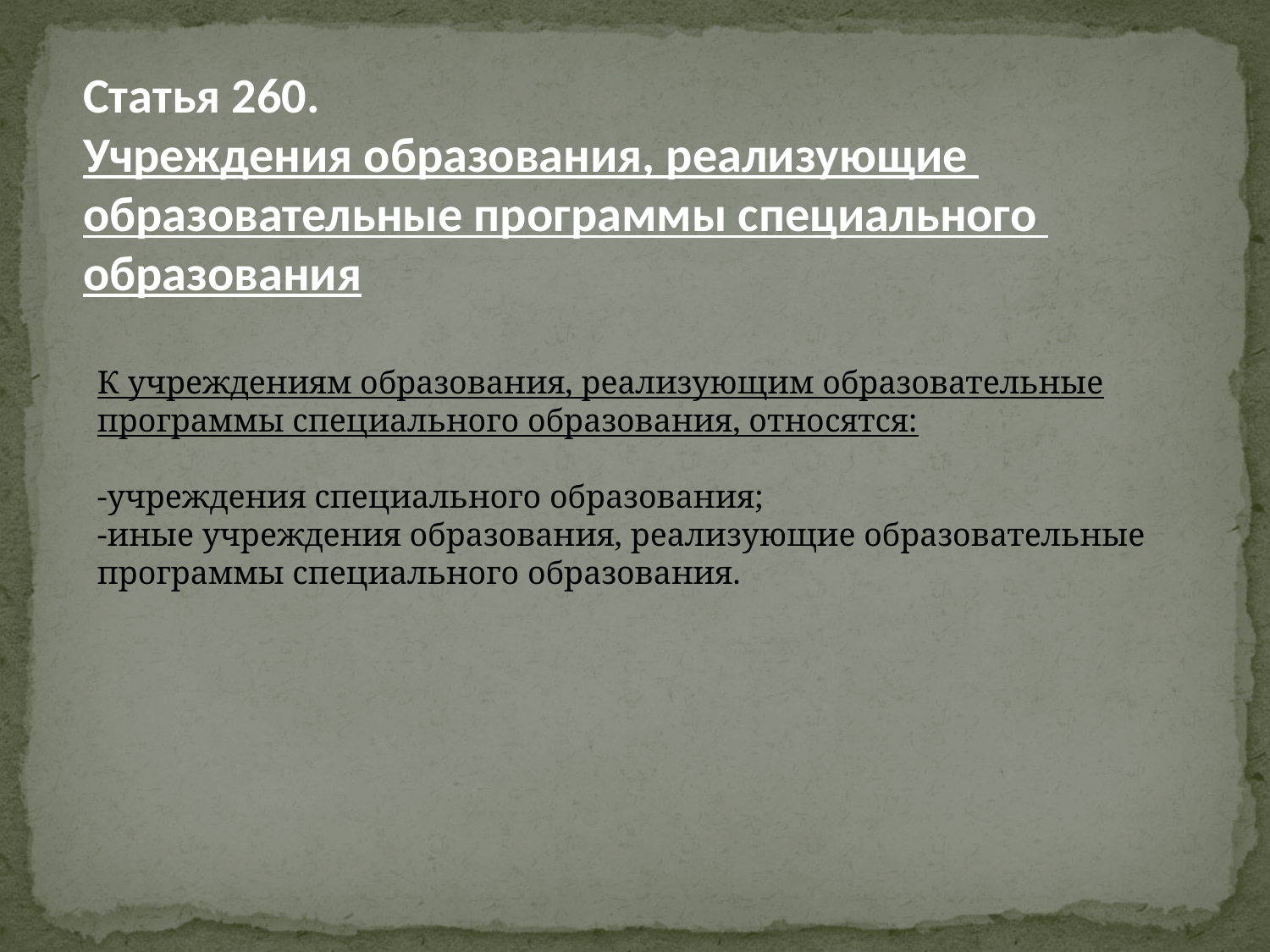

Статья 260.
Учреждения образования, реализующие
образовательные программы специального
образования
К учреждениям образования, реализующим образовательные программы специального образования, относятся:

-учреждения специального образования;
-иные учреждения образования, реализующие образовательные программы специального образования.